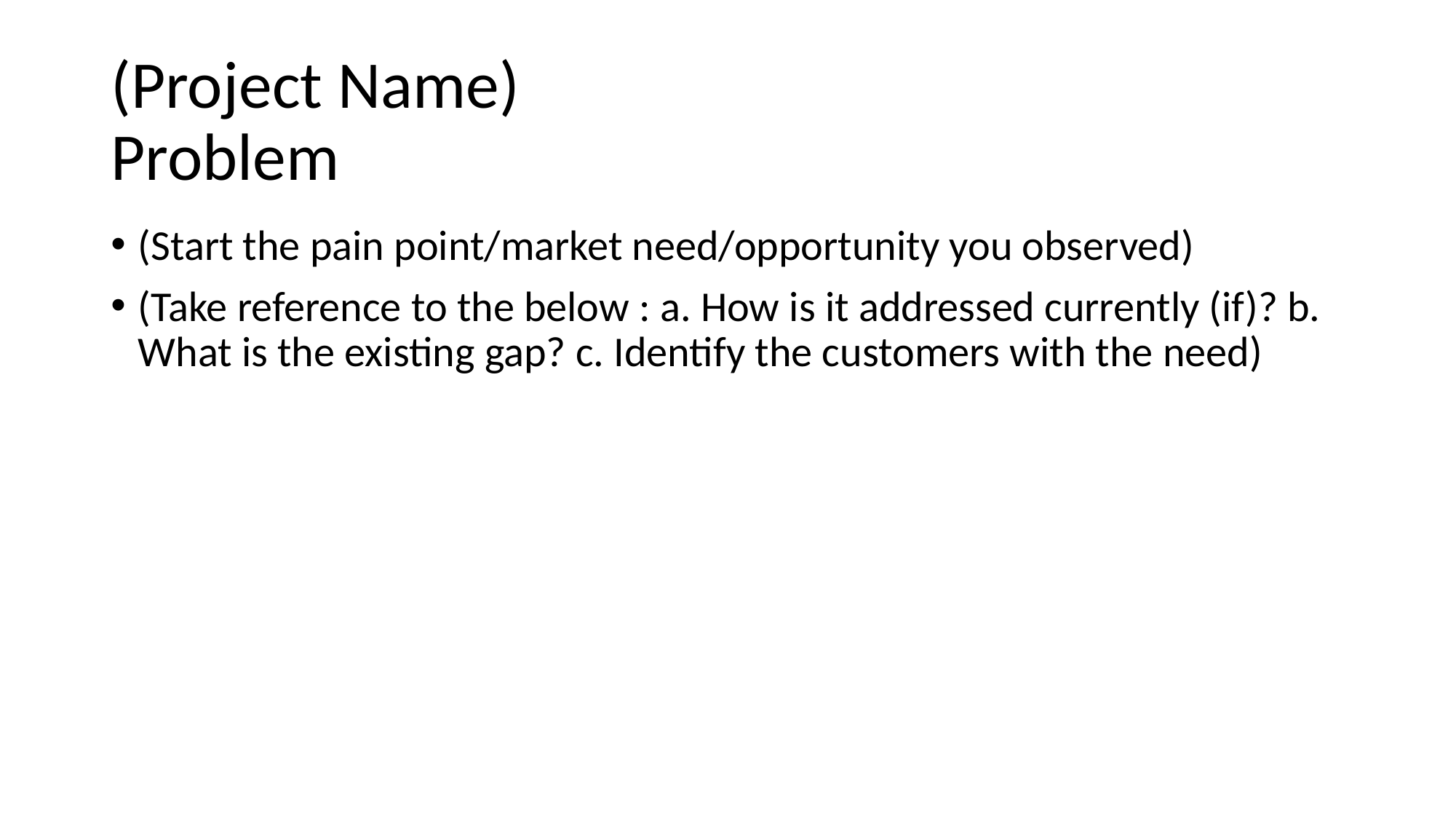

# (Project Name) Problem
(Start the pain point/market need/opportunity you observed)
(Take reference to the below : a. How is it addressed currently (if)? b. What is the existing gap? c. Identify the customers with the need)